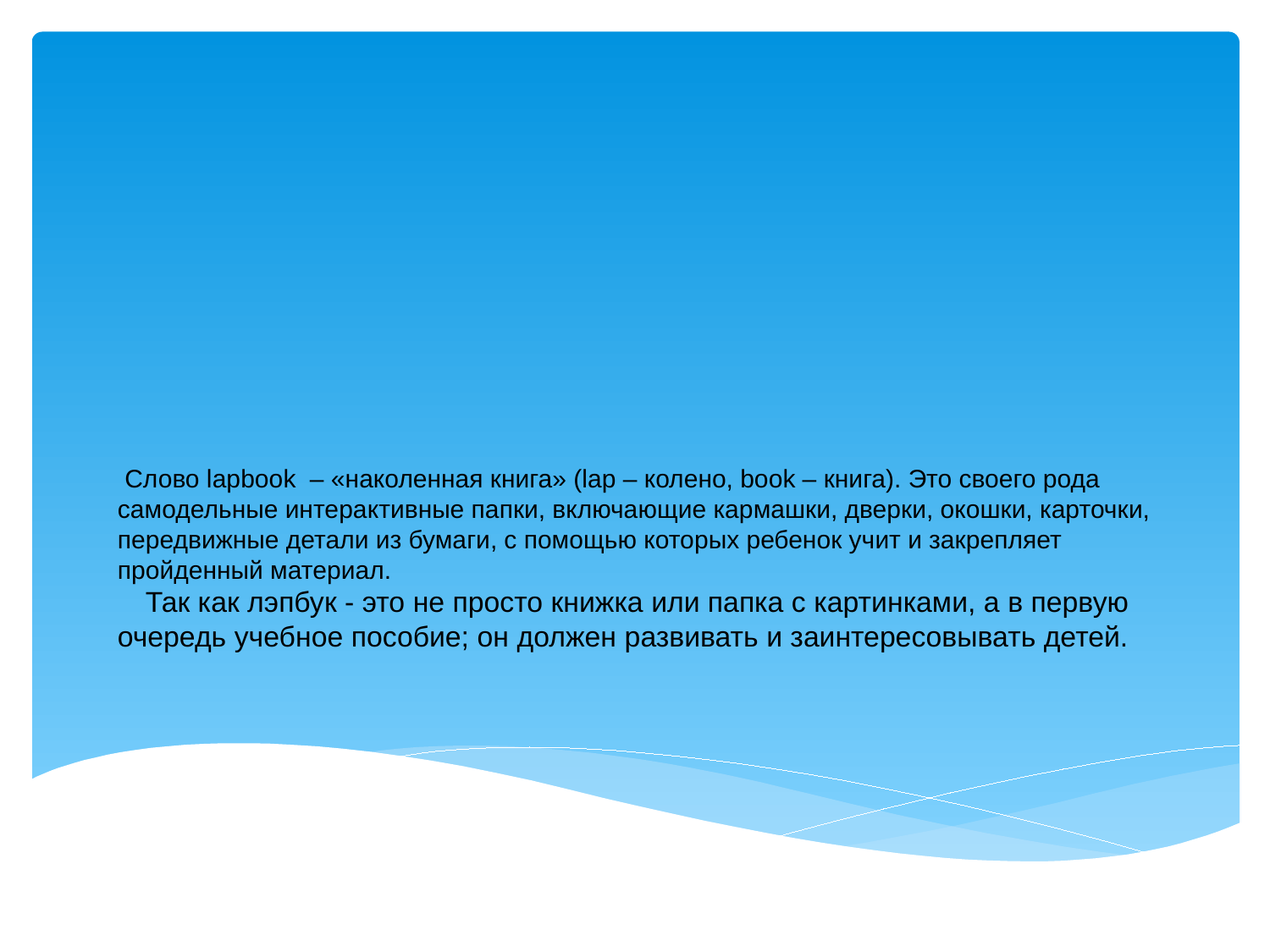

# Слово lapbook  – «наколенная книга» (lap – колено, book – книга). Это своего рода самодельные интерактивные папки, включающие кармашки, дверки, окошки, карточки, передвижные детали из бумаги, с помощью которых ребенок учит и закрепляет пройденный материал.                                                                                                                    Так как лэпбук - это не просто книжка или папка с картинками, а в первую очередь учебное пособие; он должен развивать и заинтересовывать детей.